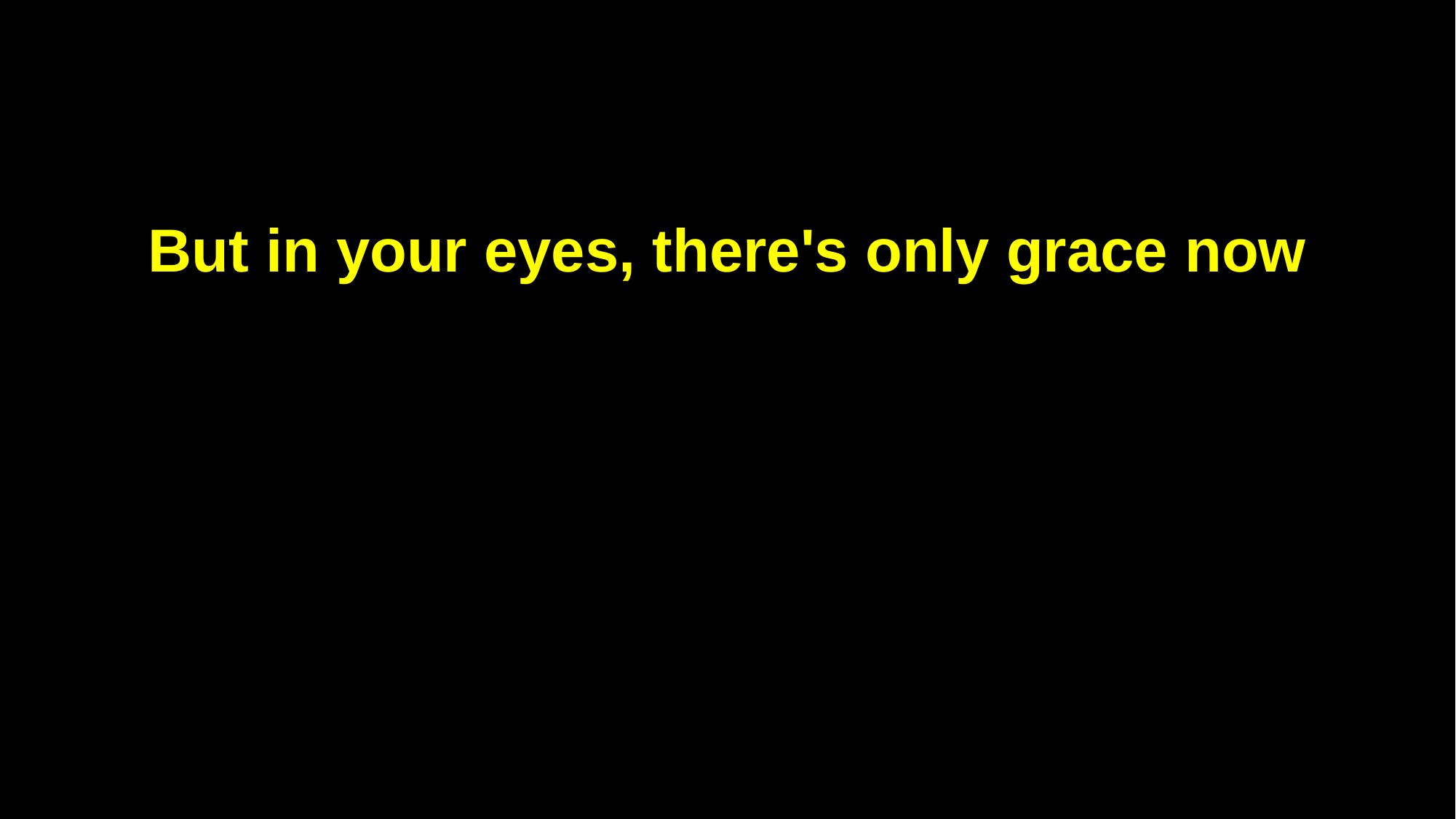

But in your eyes, there's only grace now